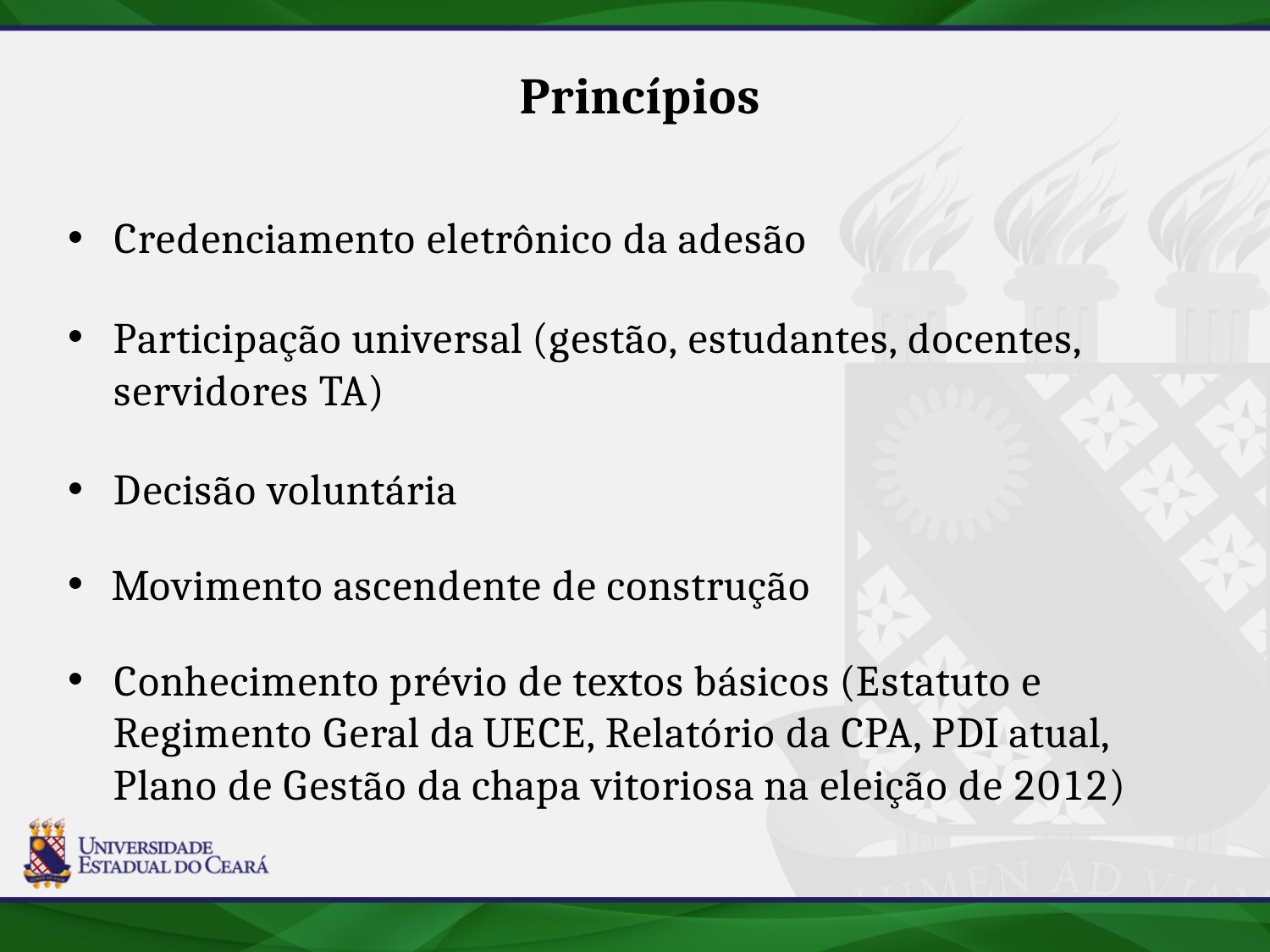

Princípios

Credenciamento eletrônico da adesão

Participação universal (gestão, estudantes, docentes, servidores TA)

Decisão voluntária

Movimento ascendente de construção

Conhecimento prévio de textos básicos (Estatuto e Regimento Geral da UECE, Relatório da CPA, PDI atual, Plano de Gestão da chapa vitoriosa na eleição de 2012)